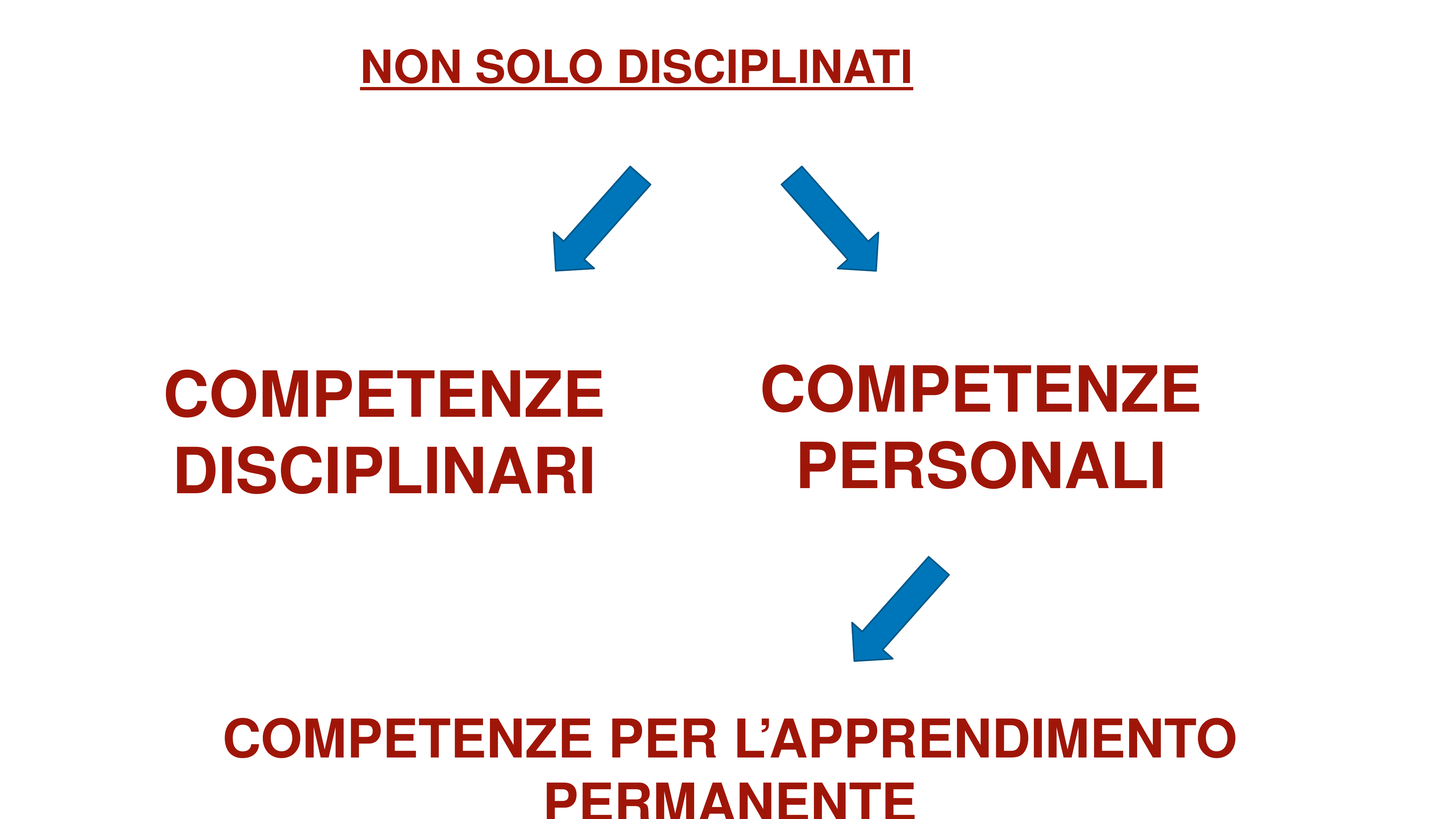

# NON SOLO DISCIPLINATI

COMPETENZE PERSONALI
COMPETENZE DISCIPLINARI

COMPETENZE PER L’APPRENDIMENTO PERMANENTE